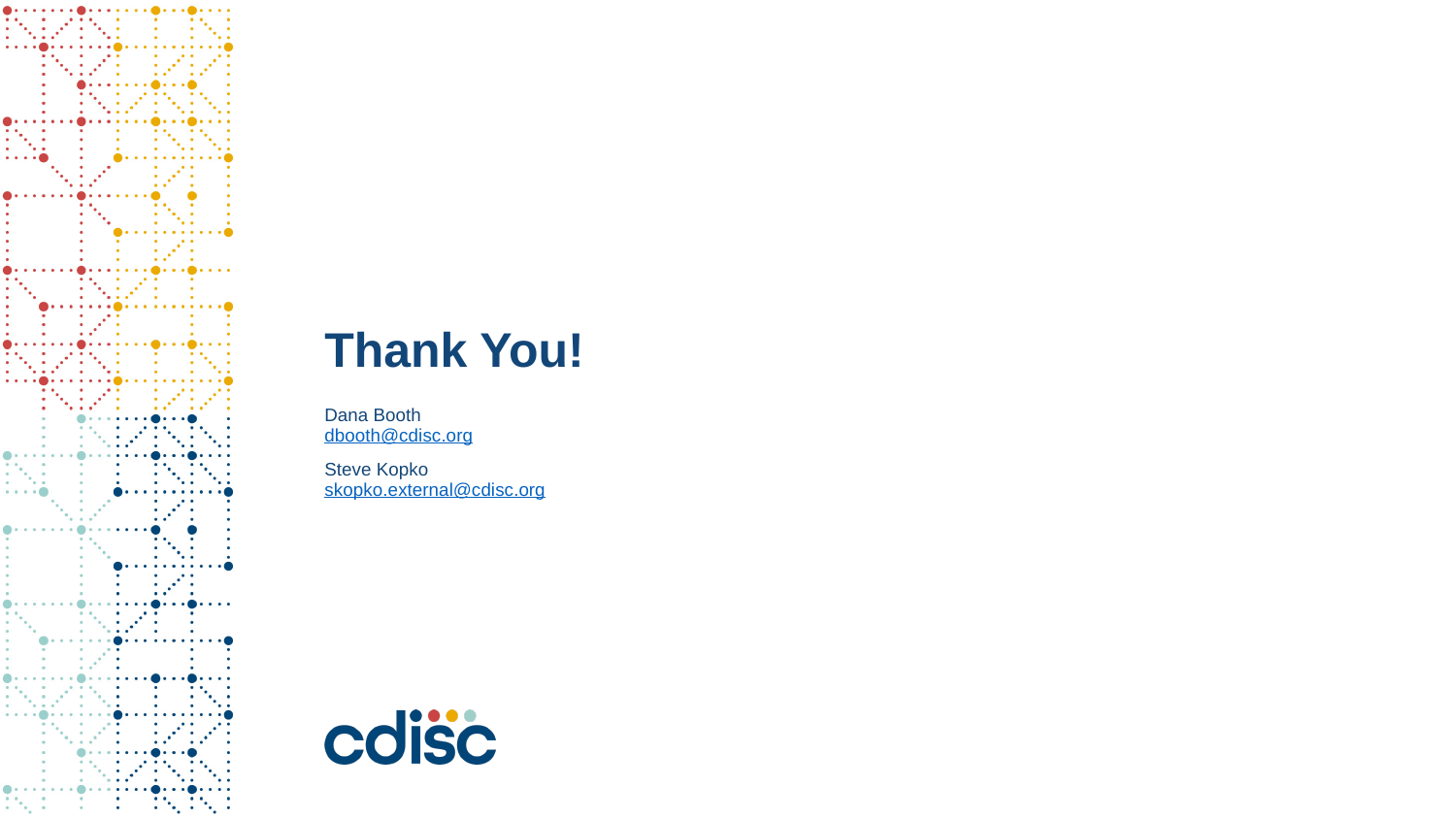

# Thank You!
Dana Booth
dbooth@cdisc.org
Steve Kopko
skopko.external@cdisc.org